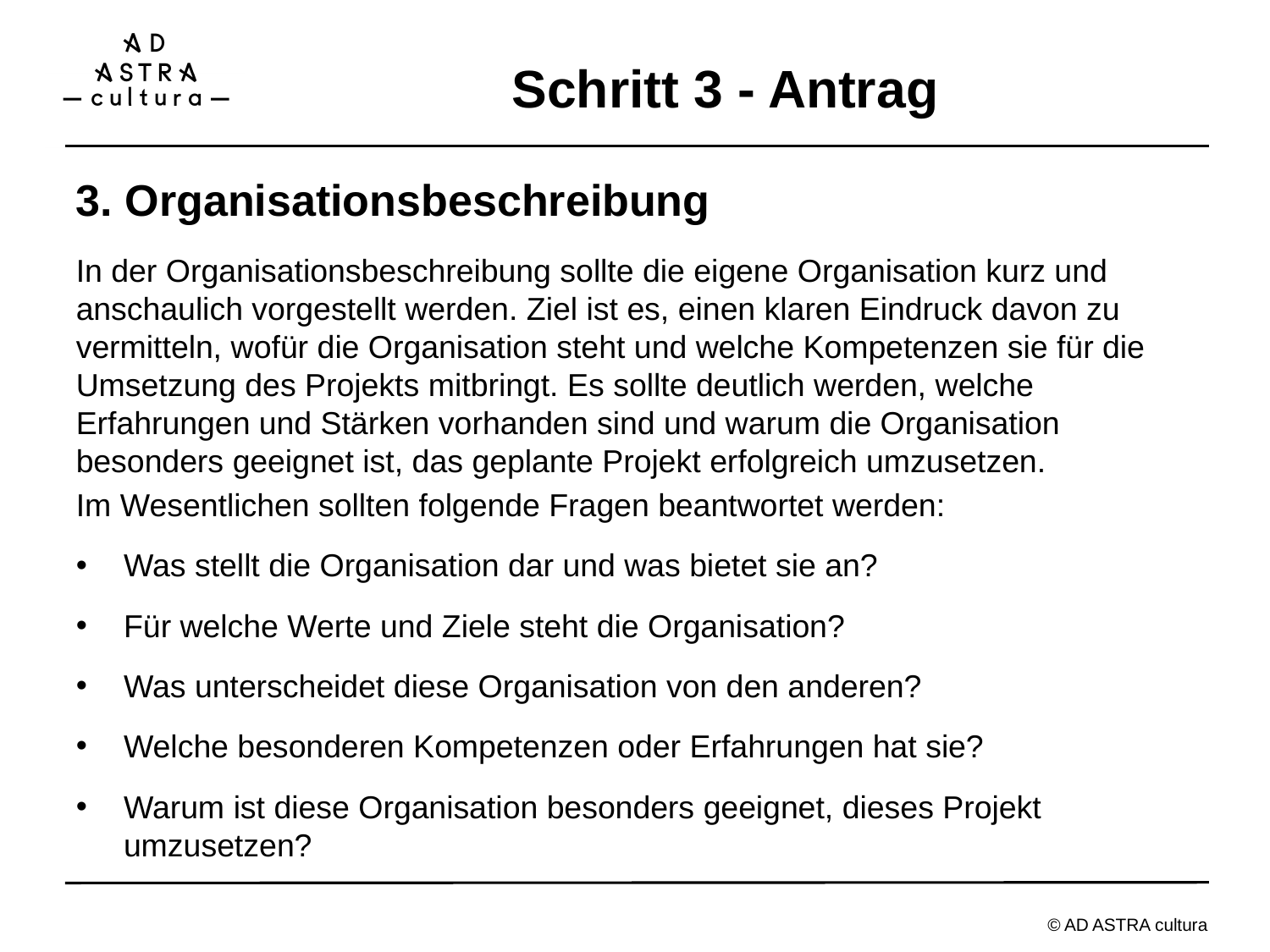

# Schritt 3 - Antrag
3. Organisationsbeschreibung
In der Organisationsbeschreibung sollte die eigene Organisation kurz und anschaulich vorgestellt werden. Ziel ist es, einen klaren Eindruck davon zu vermitteln, wofür die Organisation steht und welche Kompetenzen sie für die Umsetzung des Projekts mitbringt. Es sollte deutlich werden, welche Erfahrungen und Stärken vorhanden sind und warum die Organisation besonders geeignet ist, das geplante Projekt erfolgreich umzusetzen.
Im Wesentlichen sollten folgende Fragen beantwortet werden:
Was stellt die Organisation dar und was bietet sie an?
Für welche Werte und Ziele steht die Organisation?
Was unterscheidet diese Organisation von den anderen?
Welche besonderen Kompetenzen oder Erfahrungen hat sie?
Warum ist diese Organisation besonders geeignet, dieses Projekt umzusetzen?